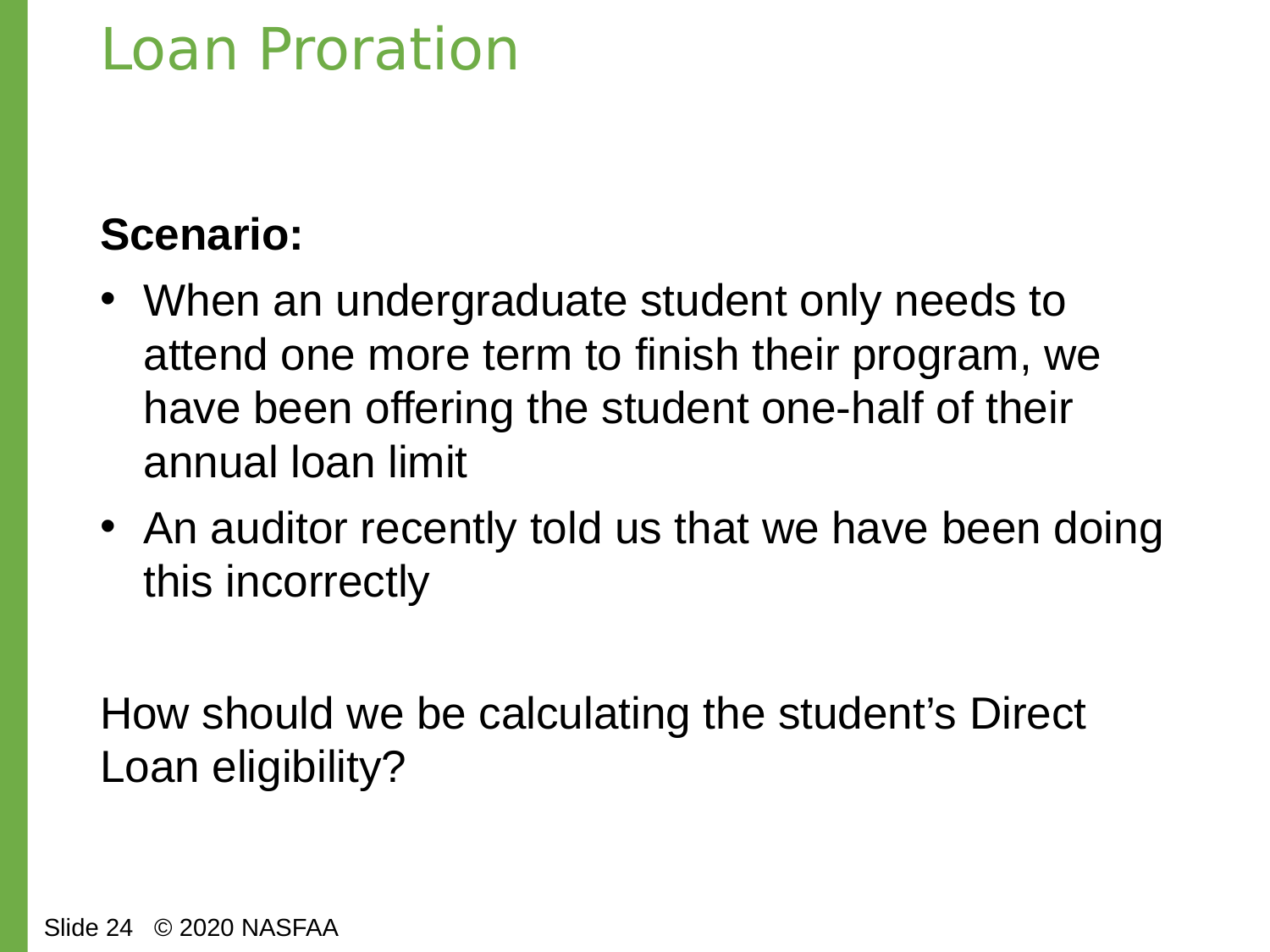

# Loan Proration
Scenario:
When an undergraduate student only needs to attend one more term to finish their program, we have been offering the student one-half of their annual loan limit
An auditor recently told us that we have been doing this incorrectly

How should we be calculating the student’s Direct Loan eligibility?

Slide 24   © 2020 NASFAA